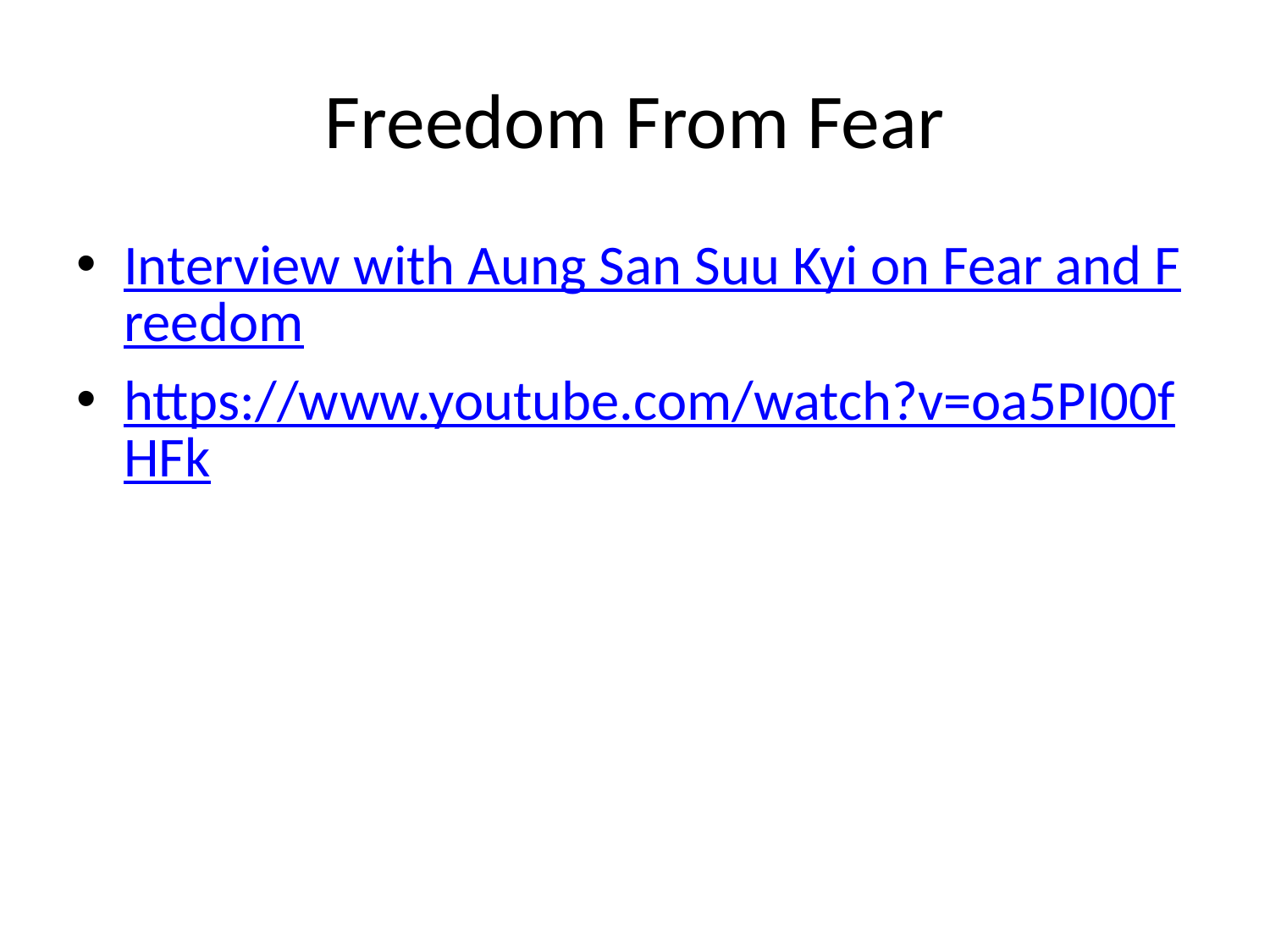

# Freedom From Fear
Interview with Aung San Suu Kyi on Fear and Freedom
https://www.youtube.com/watch?v=oa5PI00fHFk